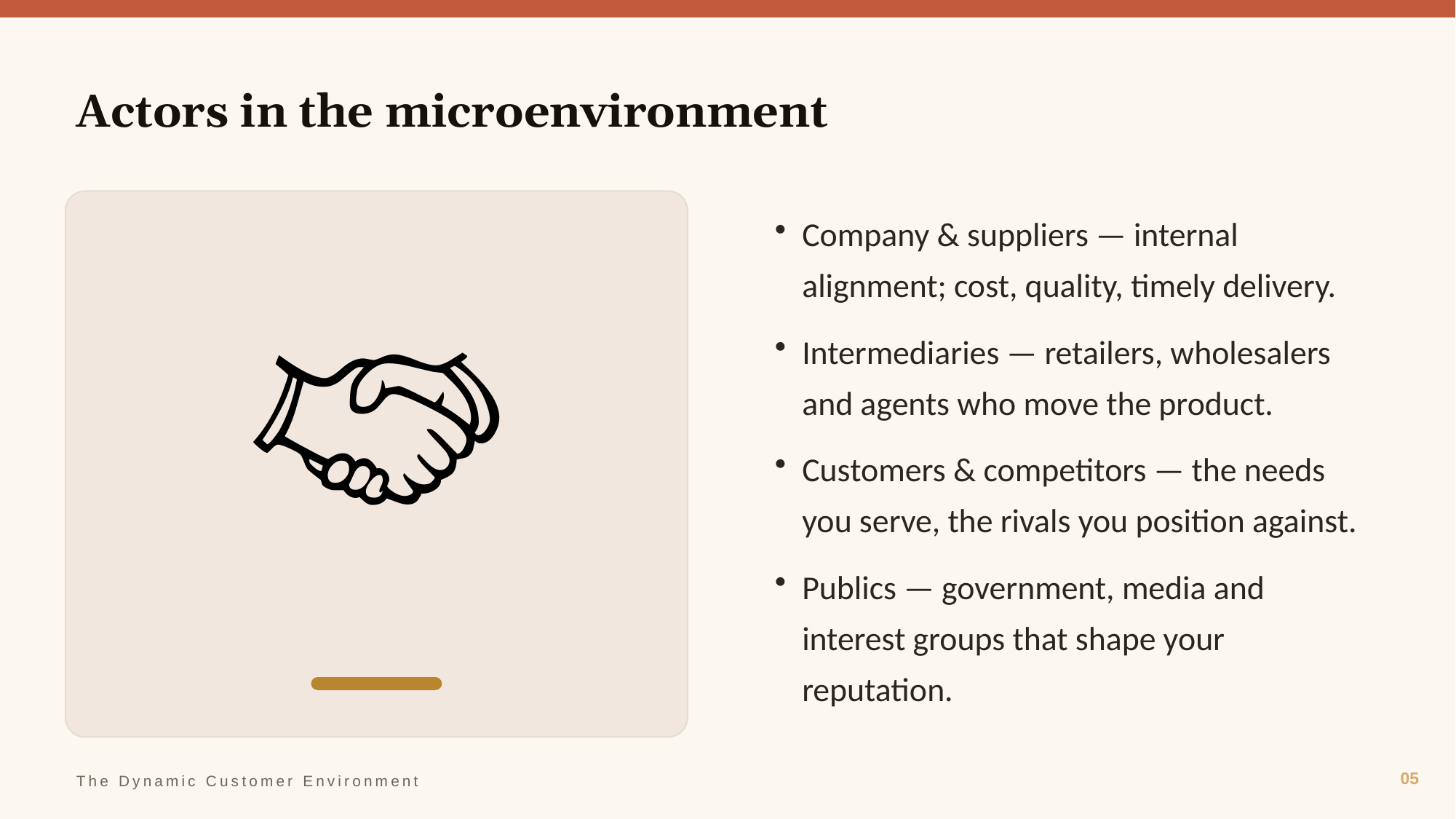

Actors in the microenvironment

🤝
Company & suppliers — internal alignment; cost, quality, timely delivery.
Intermediaries — retailers, wholesalers and agents who move the product.
Customers & competitors — the needs you serve, the rivals you position against.
Publics — government, media and interest groups that shape your reputation.

05
The Dynamic Customer Environment